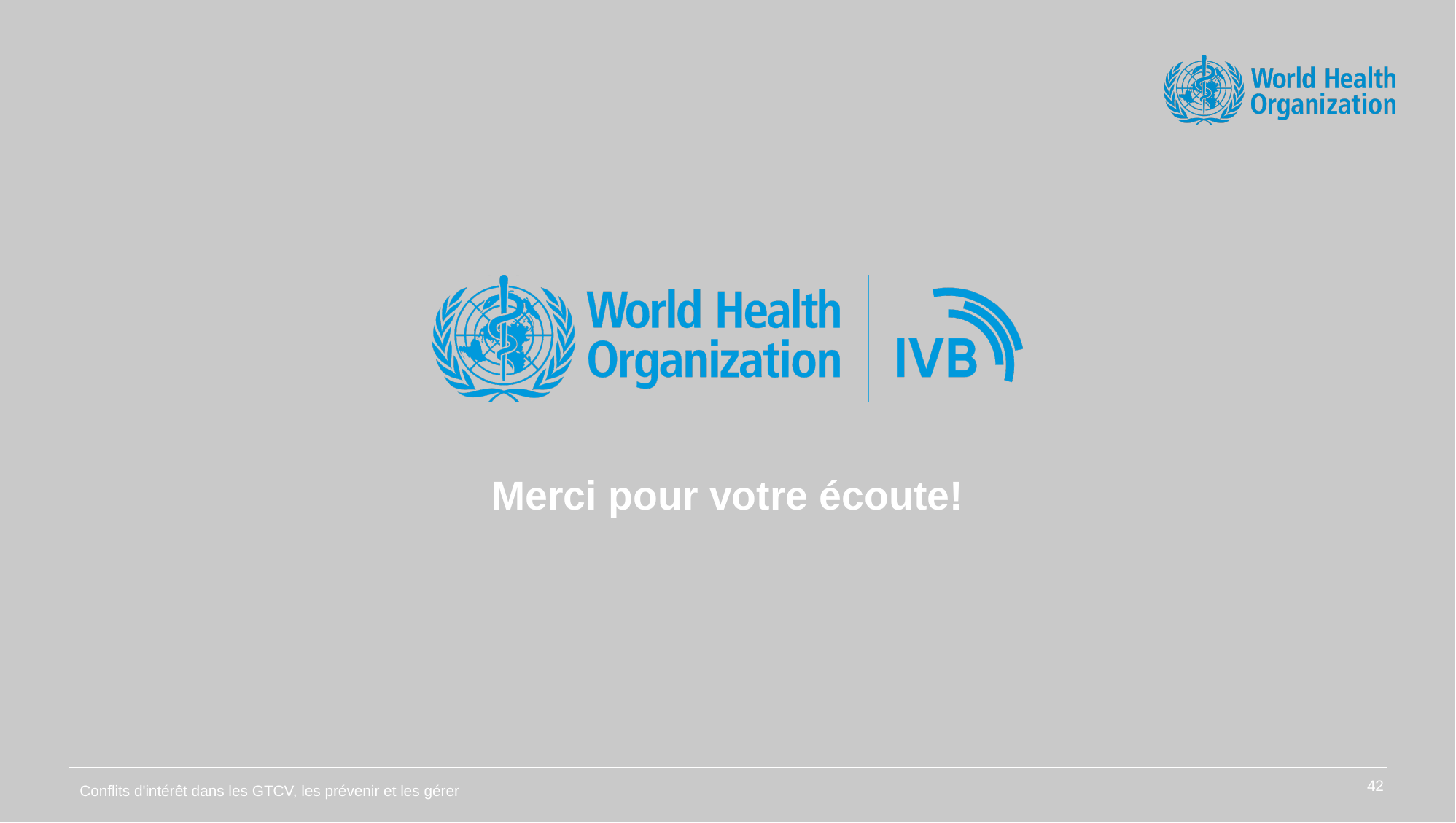

Merci pour votre écoute!
Conflits d'intérêt dans les GTCV, les prévenir et les gérer
42